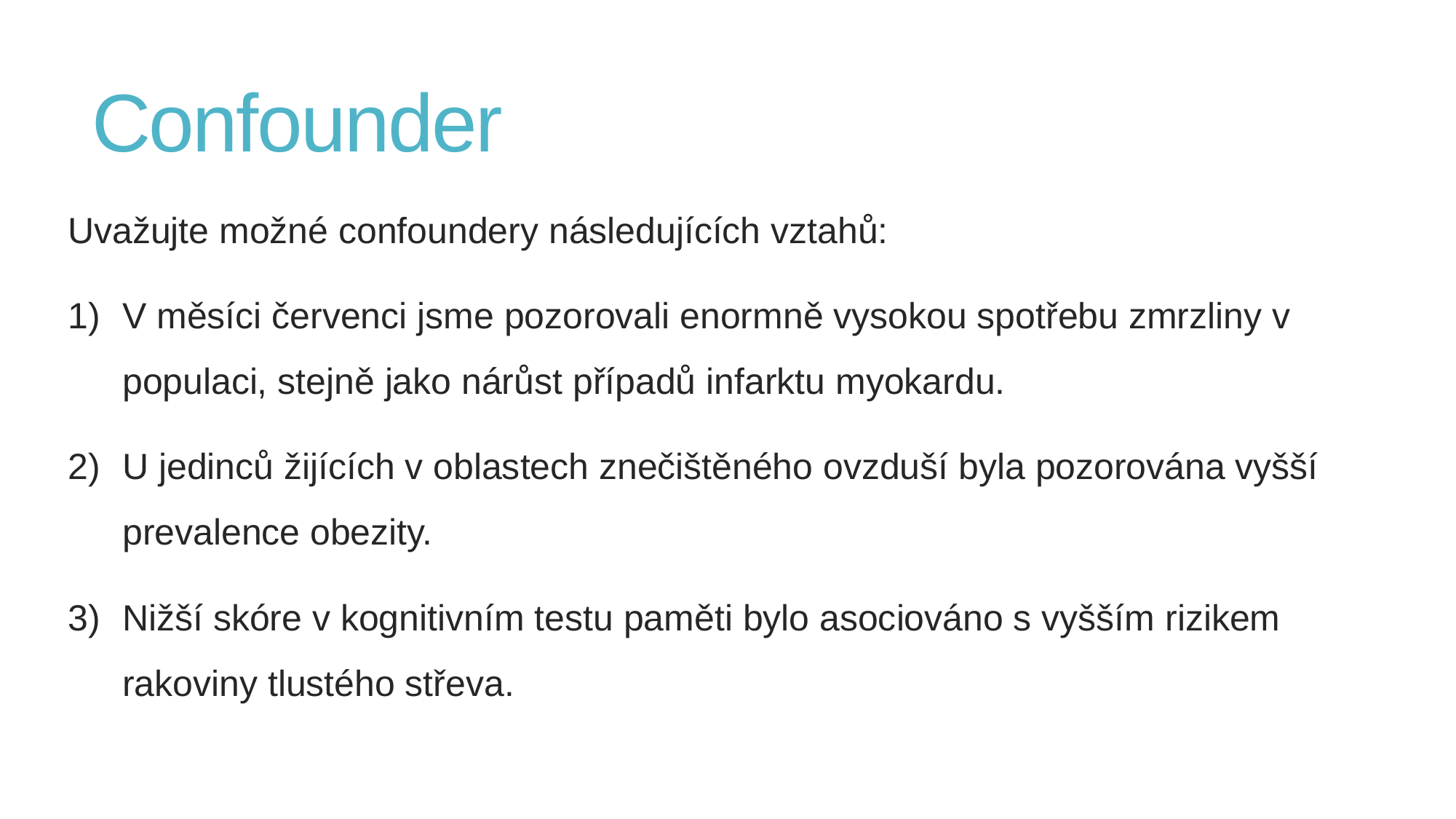

# Confounder
Uvažujte možné confoundery následujících vztahů:
V měsíci červenci jsme pozorovali enormně vysokou spotřebu zmrzliny v populaci, stejně jako nárůst případů infarktu myokardu.
U jedinců žijících v oblastech znečištěného ovzduší byla pozorována vyšší prevalence obezity.
Nižší skóre v kognitivním testu paměti bylo asociováno s vyšším rizikem rakoviny tlustého střeva.